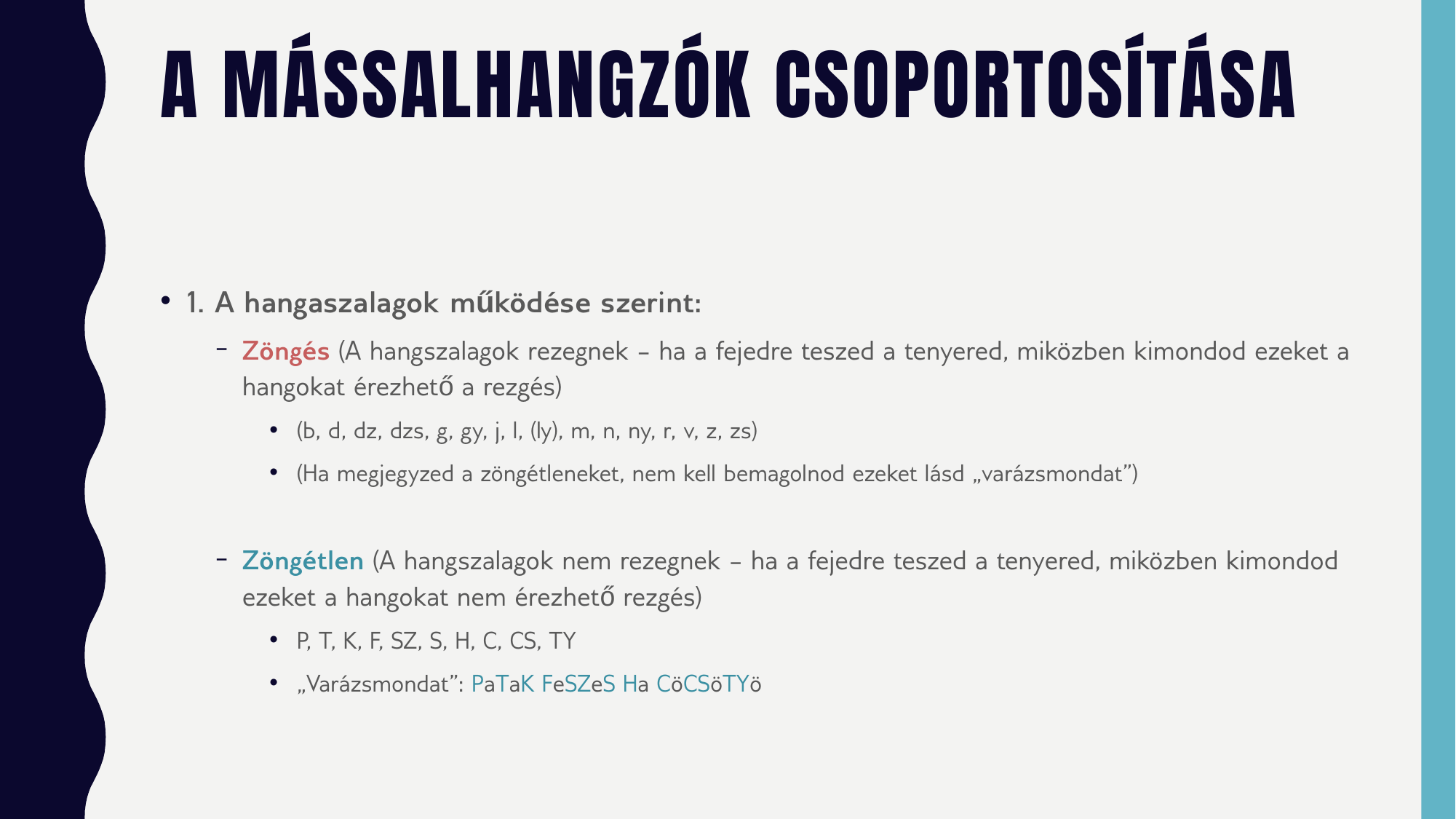

# A mássalhangzók csoportosítása
1. A hangaszalagok működése szerint:
Zöngés (A hangszalagok rezegnek – ha a fejedre teszed a tenyered, miközben kimondod ezeket a hangokat érezhető a rezgés)
(b, d, dz, dzs, g, gy, j, l, (ly), m, n, ny, r, v, z, zs)
(Ha megjegyzed a zöngétleneket, nem kell bemagolnod ezeket lásd „varázsmondat”)

Zöngétlen (A hangszalagok nem rezegnek – ha a fejedre teszed a tenyered, miközben kimondod ezeket a hangokat nem érezhető rezgés)
P, T, K, F, SZ, S, H, C, CS, TY
„Varázsmondat”: PaTaK FeSZeS Ha CöCSöTYö